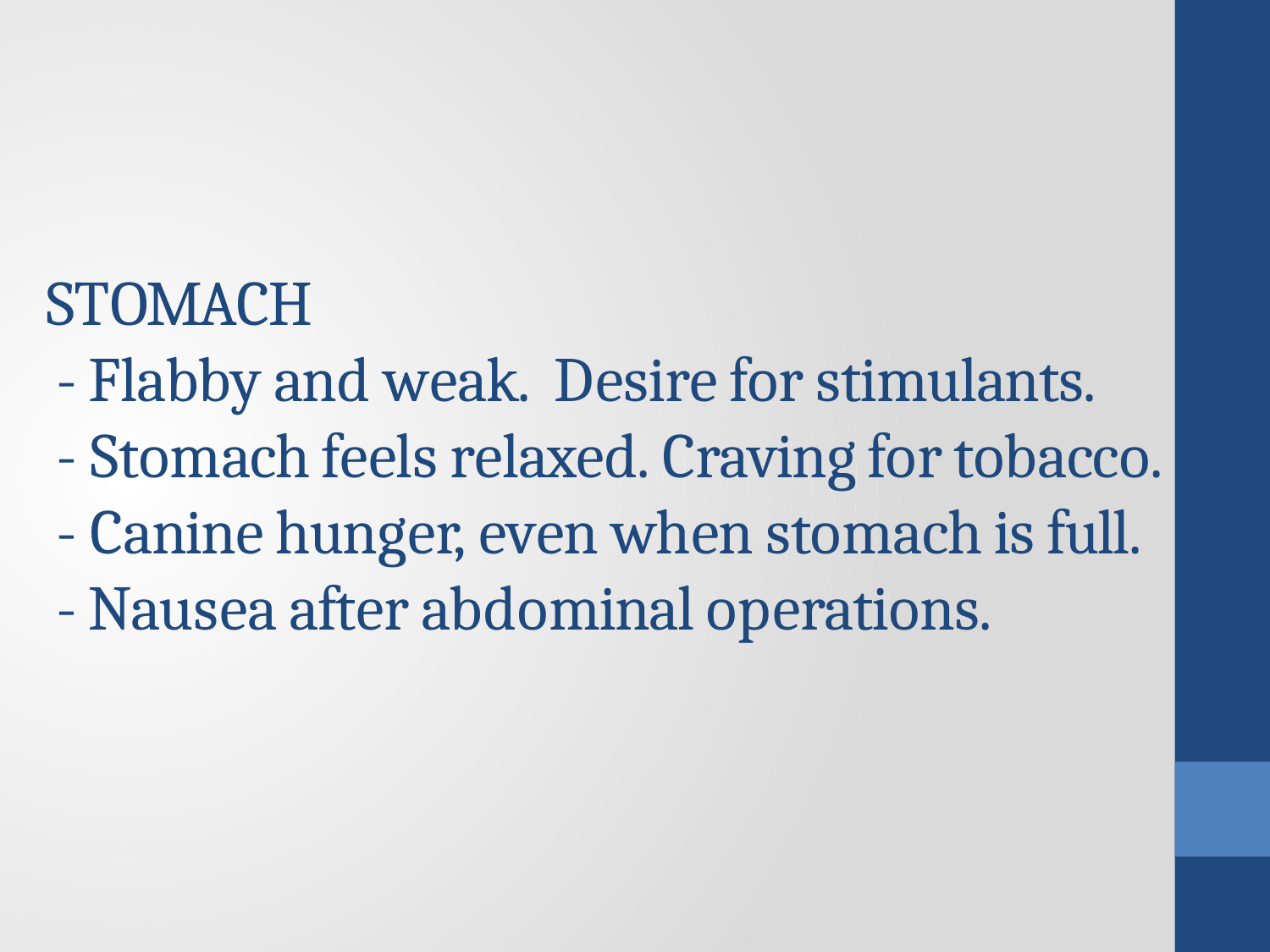

# STOMACH - Flabby and weak.  Desire for stimulants. - Stomach feels relaxed. Craving for tobacco. - Canine hunger, even when stomach is full. - Nausea after abdominal operations.